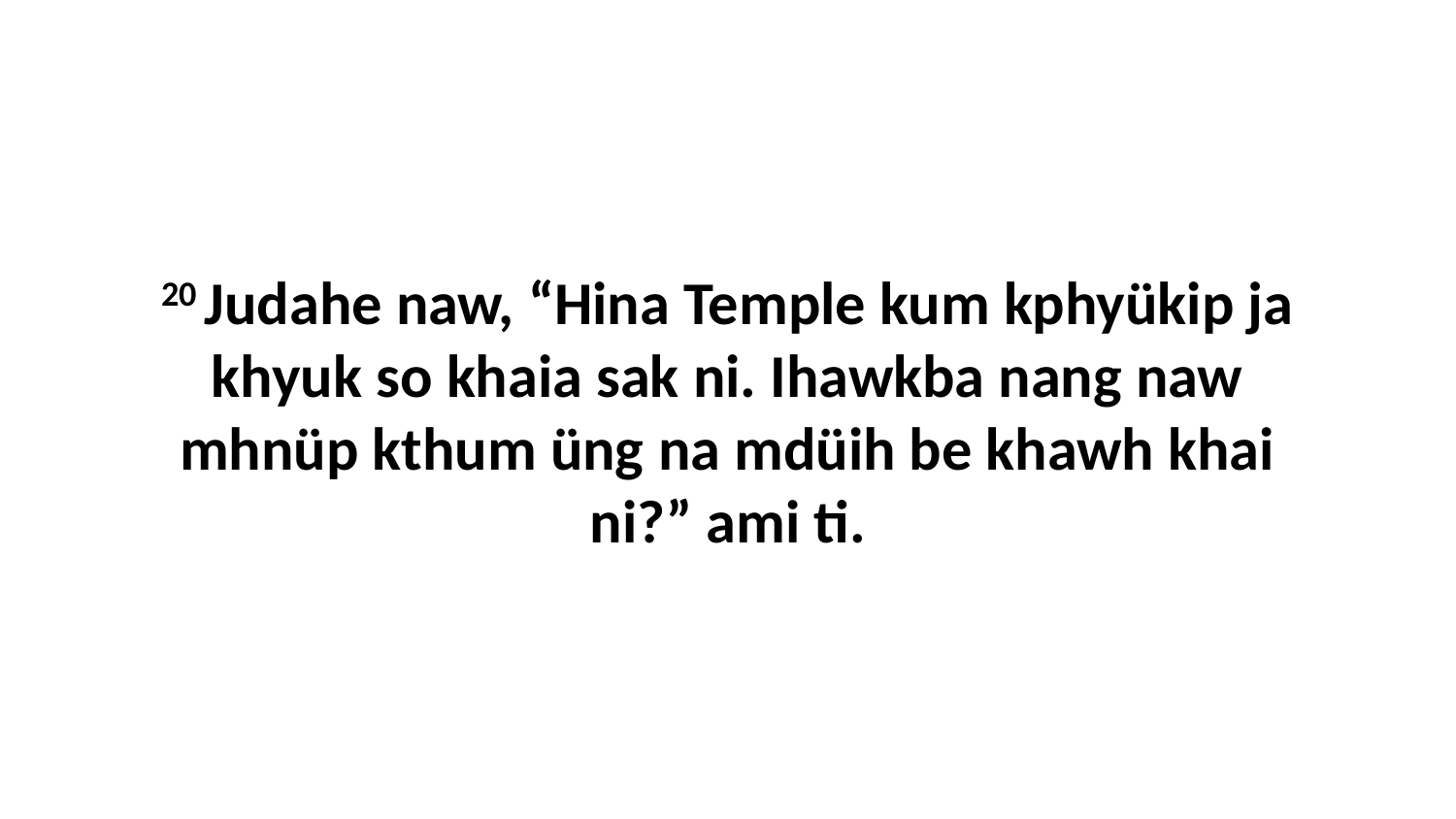

20 Judahe naw, “Hina Temple kum kphyükip ja khyuk so khaia sak ni. Ihawkba nang naw mhnüp kthum üng na mdüih be khawh khai ni?” ami ti.